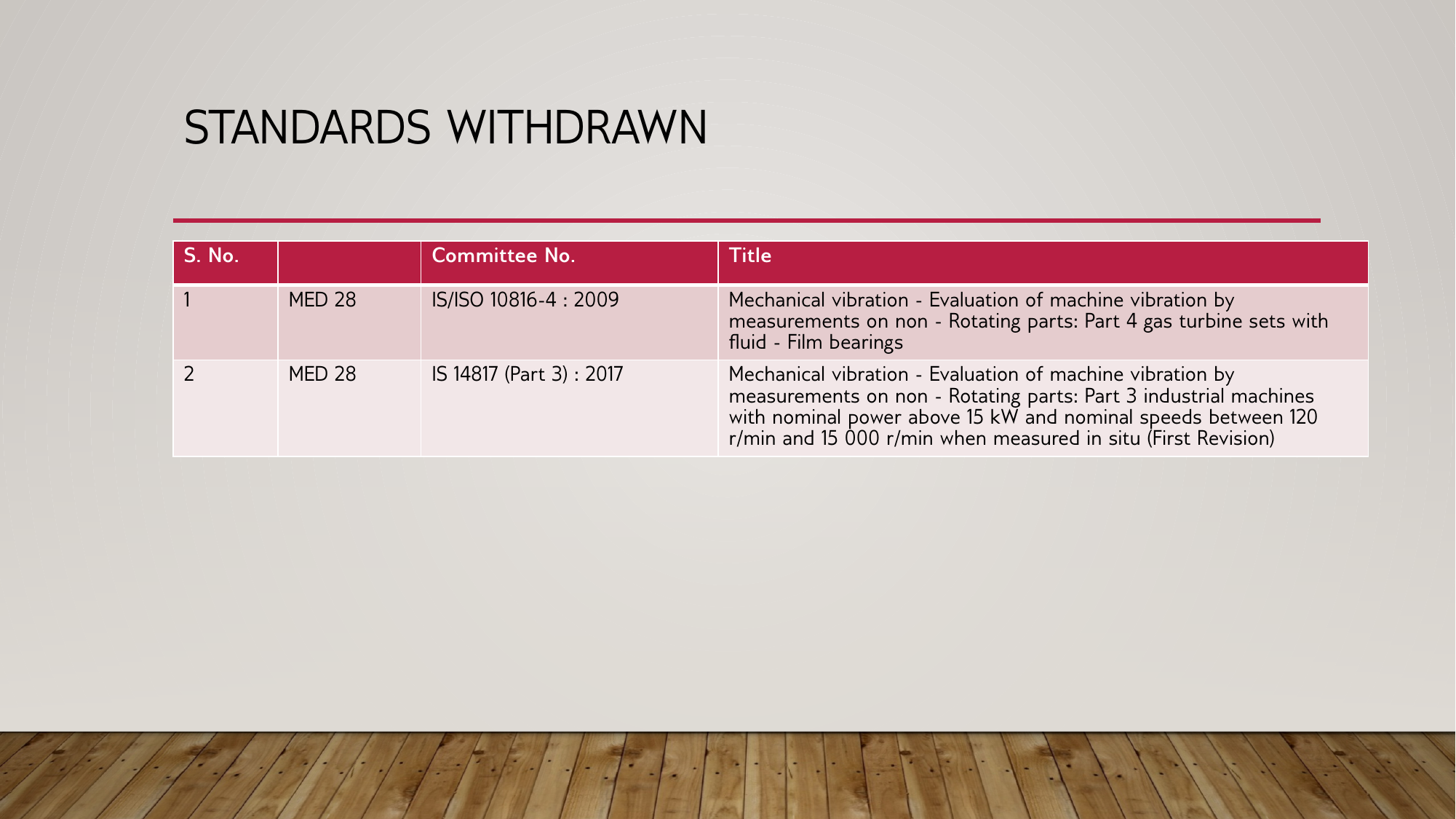

# Standards withdrawn
| S. No. |  | Committee No. | Title |
| --- | --- | --- | --- |
| 1 | MED 28 | IS/ISO 10816-4 : 2009 | Mechanical vibration - Evaluation of machine vibration by measurements on non - Rotating parts: Part 4 gas turbine sets with fluid - Film bearings |
| 2 | MED 28 | IS 14817 (Part 3) : 2017 | Mechanical vibration - Evaluation of machine vibration by measurements on non - Rotating parts: Part 3 industrial machines with nominal power above 15 kW and nominal speeds between 120 r/min and 15 000 r/min when measured in situ (First Revision) |